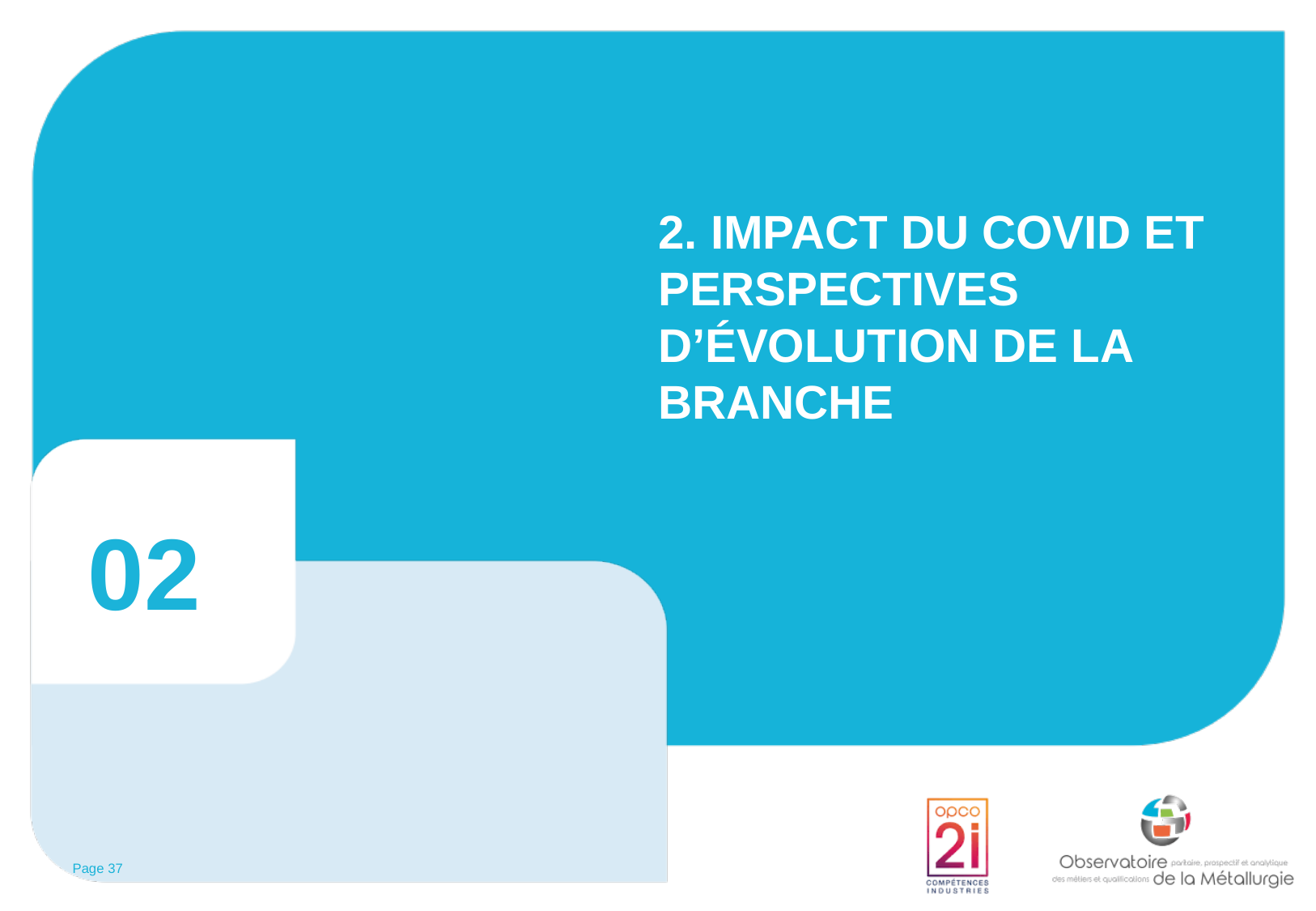

# 2. IMPACT DU COVID ET PERSPECTIVES D’ÉVOLUTION DE LA BRANCHE
02